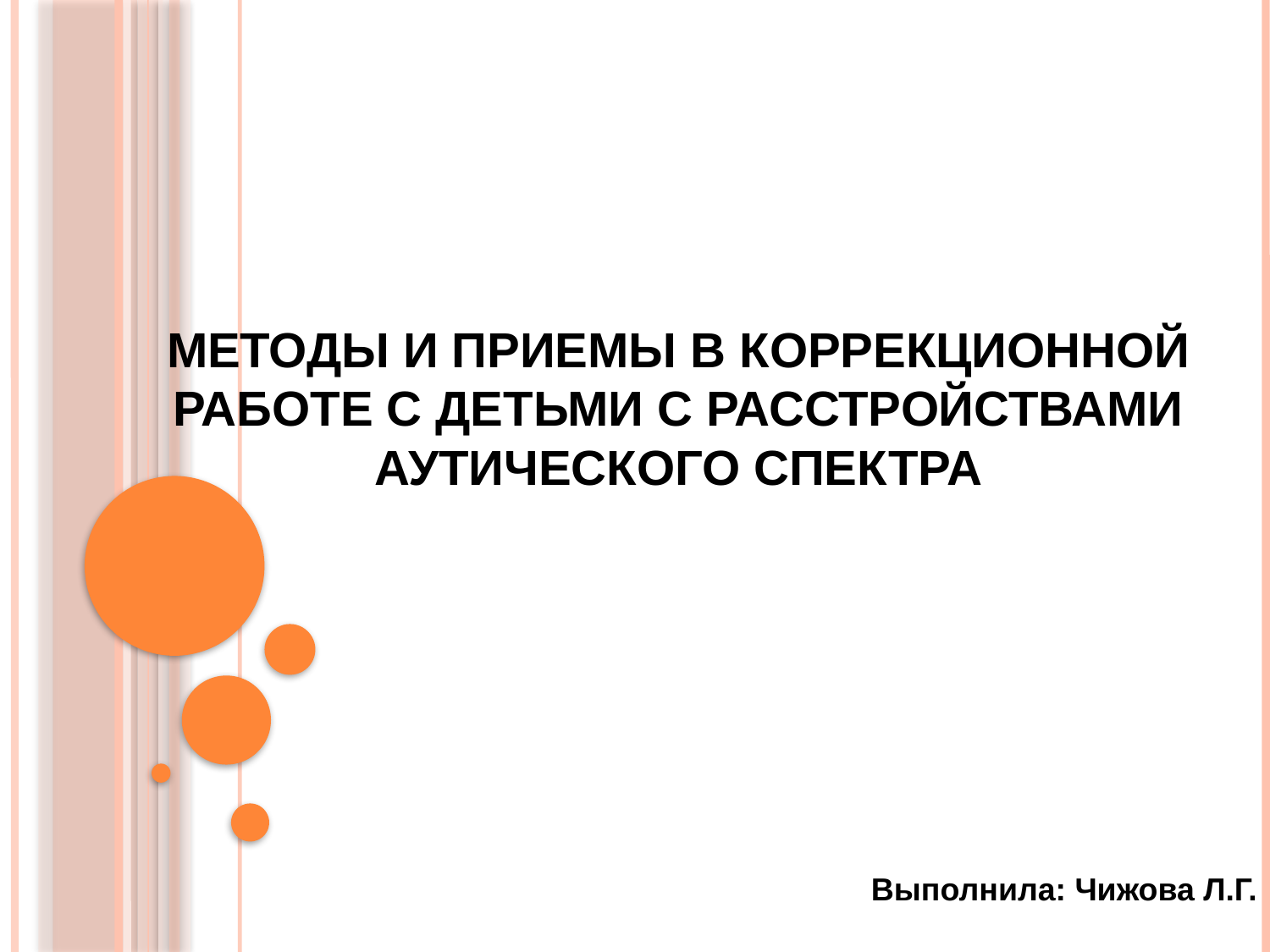

# Методы и приемы в коррекционной работе с детьми с расстройствами аутического спектра
Выполнила: Чижова Л.Г.